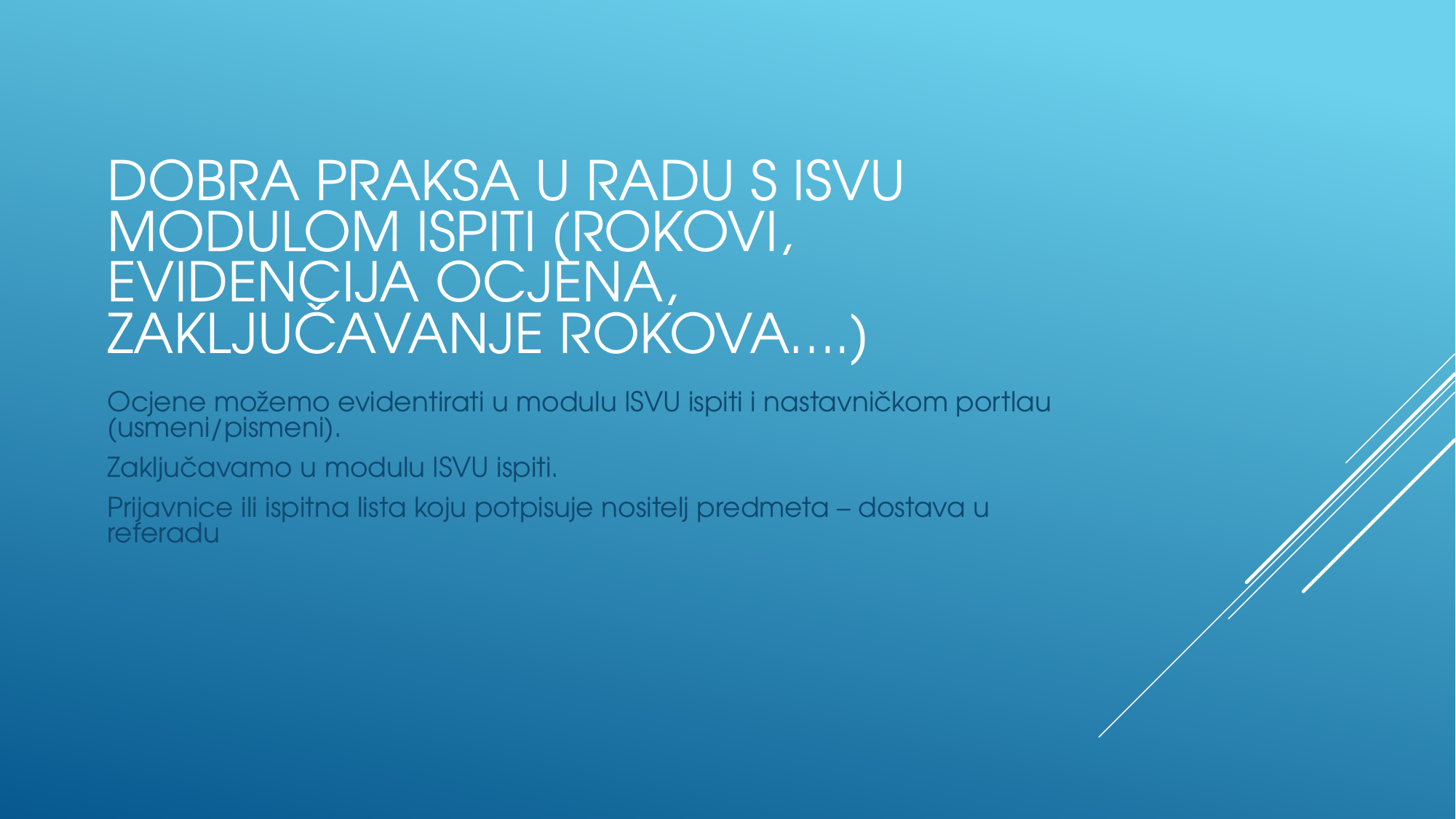

# dobra praksa u radu s ISVU modulom Ispiti (rokovi, evidencija ocjena, zaključavanje rokova….)
Ocjene možemo evidentirati u modulu ISVU ispiti i nastavničkom portlau (usmeni/pismeni).
Zaključavamo u modulu ISVU ispiti.
Prijavnice ili ispitna lista koju potpisuje nositelj predmeta – dostava u referadu